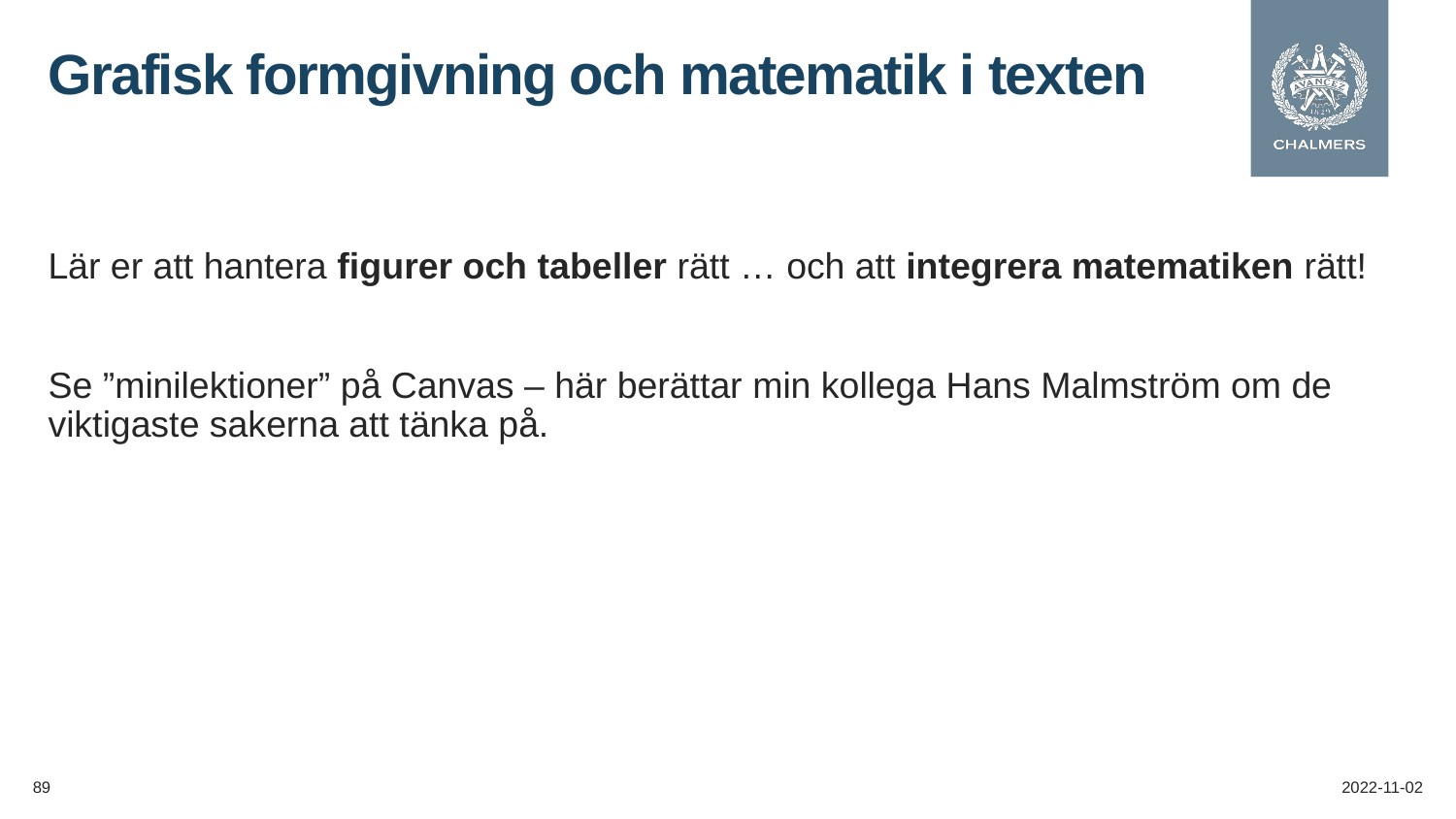

# Grafisk formgivning och matematik i texten

Lär er att hantera figurer och tabeller rätt … och att integrera matematiken rätt!

Se ”minilektioner” på Canvas – här berättar min kollega Hans Malmström om de viktigaste sakerna att tänka på.
89